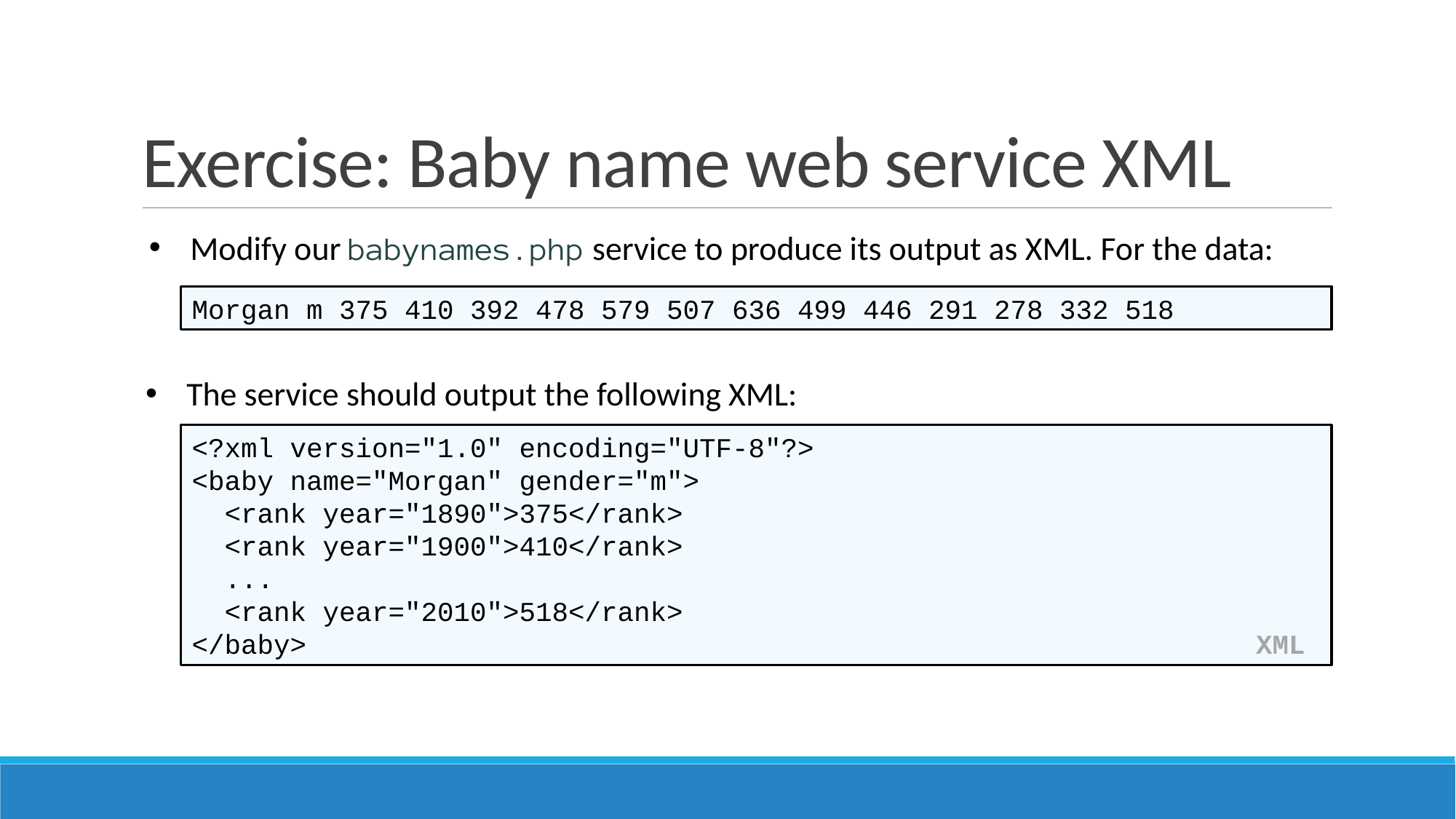

# Exercise: Baby name web service XML
Modify our babynames.php service to produce its output as XML. For the data:
Morgan m 375 410 392 478 579 507 636 499 446 291 278 332 518
The service should output the following XML:
<?xml version="1.0" encoding="UTF-8"?>
<baby name="Morgan" gender="m">
  <rank year="1890">375</rank>
  <rank year="1900">410</rank>
  ...
  <rank year="2010">518</rank>
</baby>                                                          XML